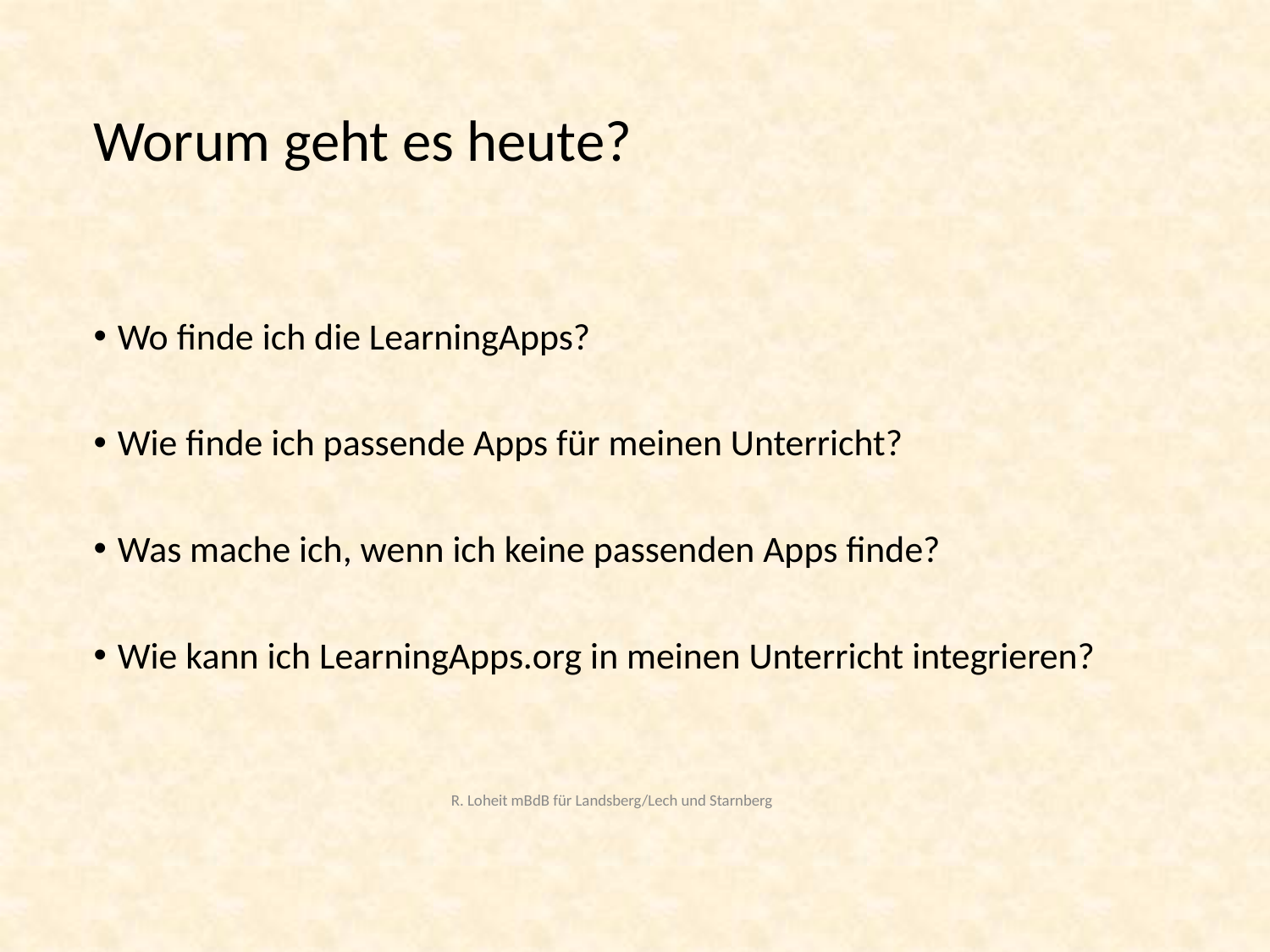

# Worum geht es heute?
Wo finde ich die LearningApps?

Wie finde ich passende Apps für meinen Unterricht?

Was mache ich, wenn ich keine passenden Apps finde?

Wie kann ich LearningApps.org in meinen Unterricht integrieren?
 R. Loheit mBdB für Landsberg/Lech und Starnberg